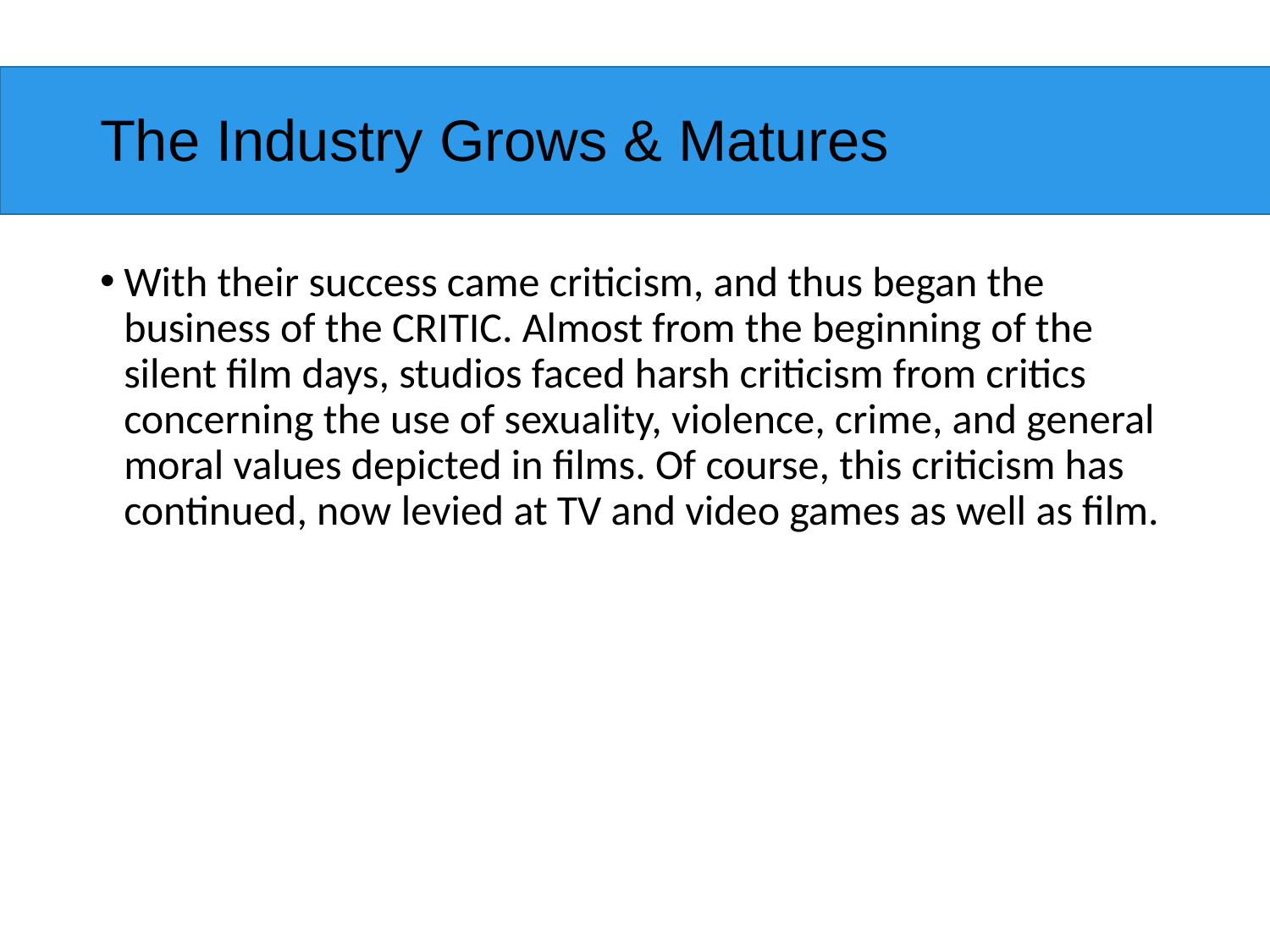

# The Industry Grows & Matures
With their success came criticism, and thus began the business of the CRITIC. Almost from the beginning of the silent film days, studios faced harsh criticism from critics concerning the use of sexuality, violence, crime, and general moral values depicted in films. Of course, this criticism has continued, now levied at TV and video games as well as film.